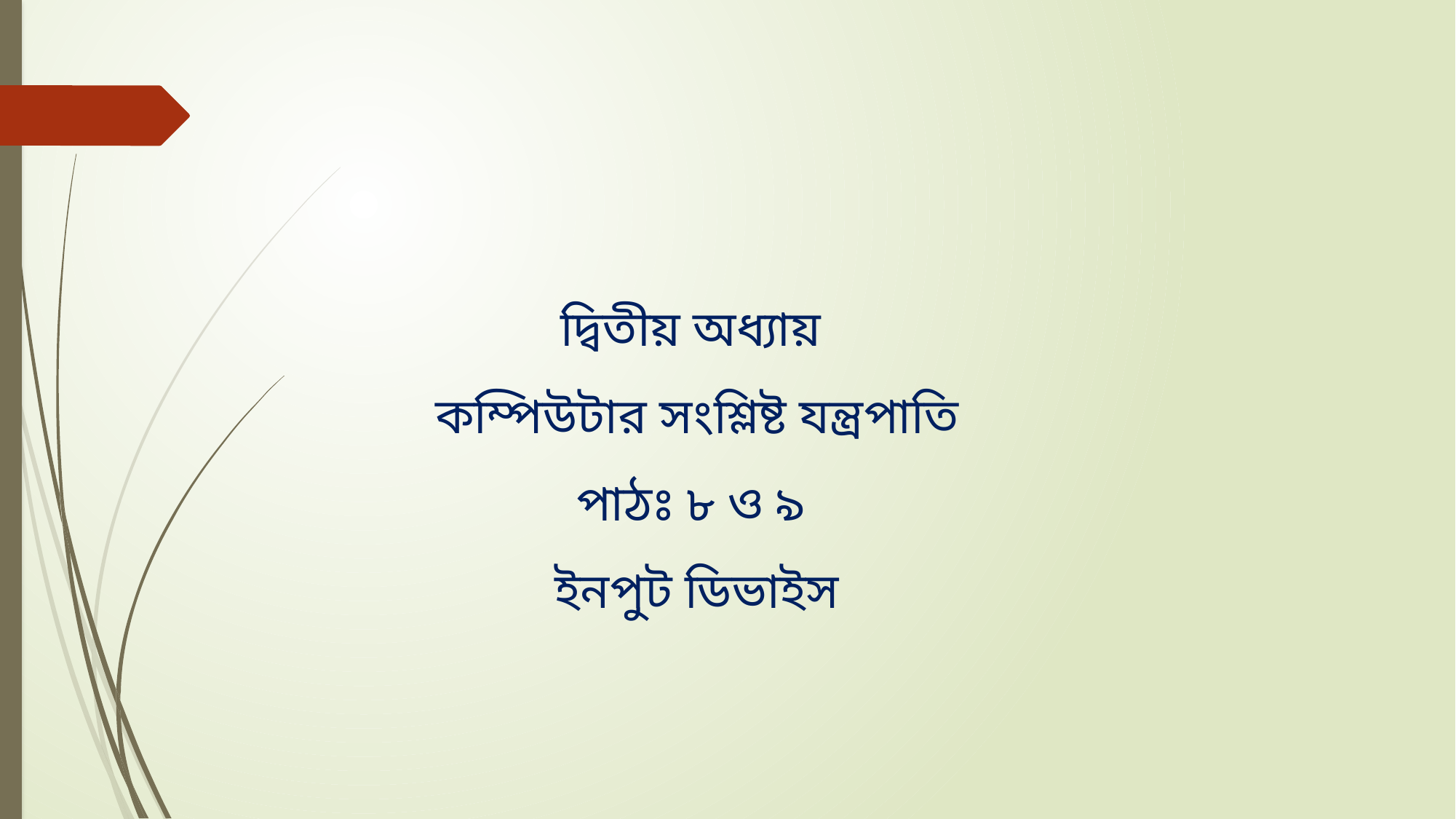

দ্বিতীয় অধ্যায়
কম্পিউটার সংশ্লিষ্ট যন্ত্রপাতি
পাঠঃ ৮ ও ৯
ইনপুট ডিভাইস